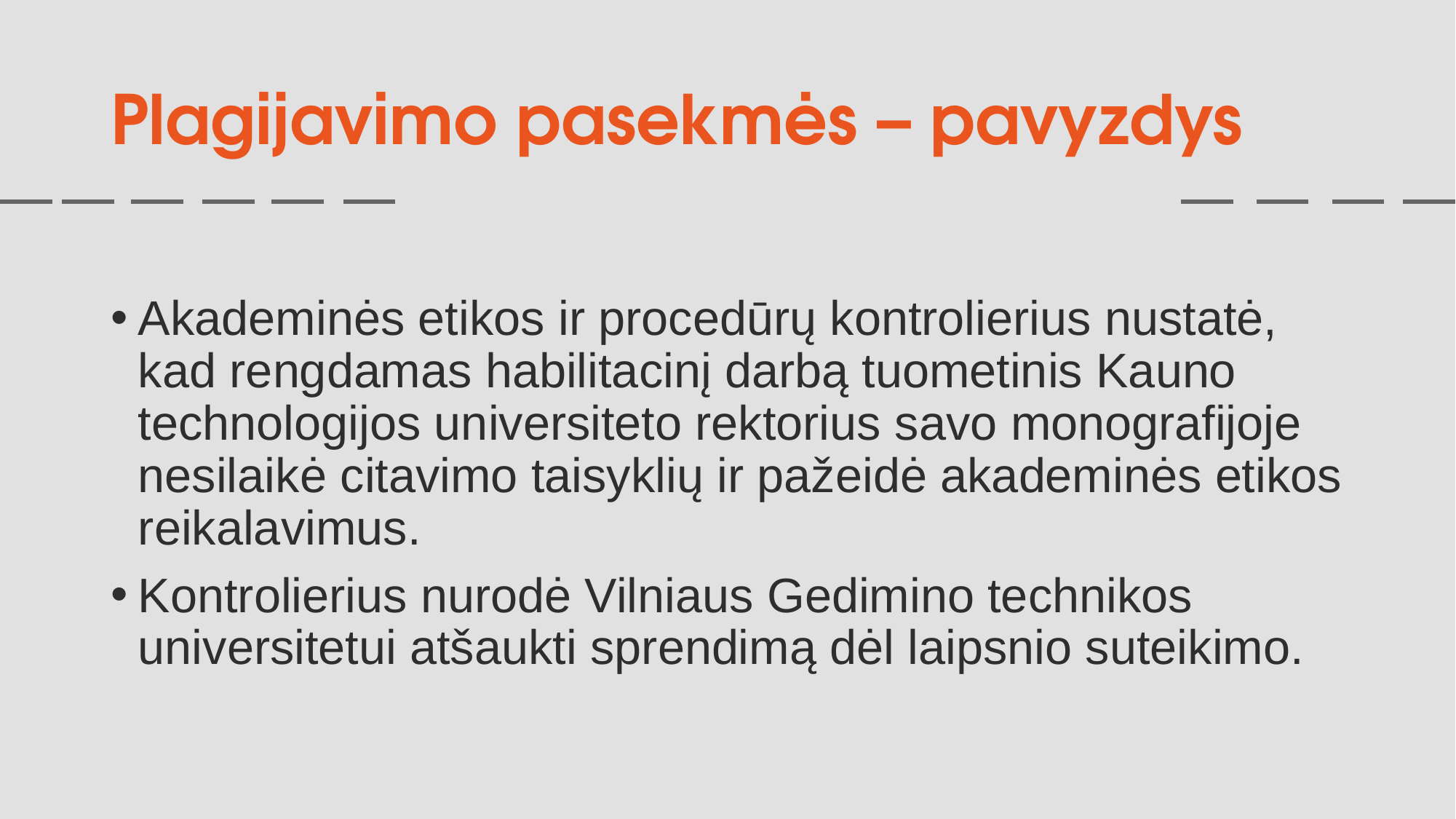

# Plagijavimo pasekmės – pavyzdys
Akademinės etikos ir procedūrų kontrolierius nustatė, kad rengdamas habilitacinį darbą tuometinis Kauno technologijos universiteto rektorius savo monografijoje nesilaikė citavimo taisyklių ir pažeidė akademinės etikos reikalavimus.
Kontrolierius nurodė Vilniaus Gedimino technikos universitetui atšaukti sprendimą dėl laipsnio suteikimo.